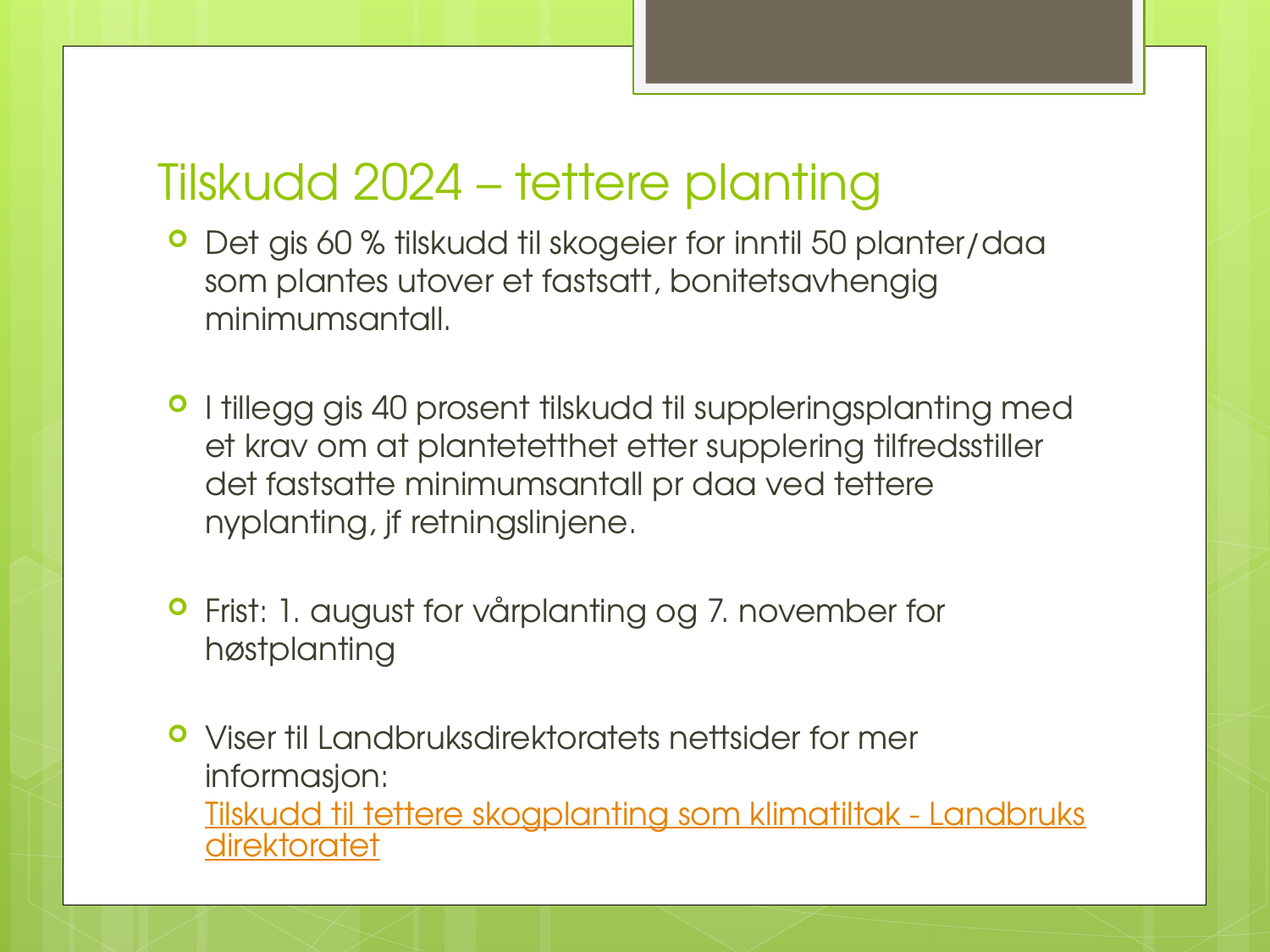

# Tilskudd 2024 – tettere planting
Det gis 60 % tilskudd til skogeier for inntil 50 planter/daa som plantes utover et fastsatt, bonitetsavhengig minimumsantall.

I tillegg gis 40 prosent tilskudd til suppleringsplanting med et krav om at plantetetthet etter supplering tilfredsstiller det fastsatte minimumsantall pr daa ved tettere nyplanting, jf retningslinjene.

Frist: 1. august for vårplanting og 7. november for høstplanting

Viser til Landbruksdirektoratets nettsider for mer informasjon: Tilskudd til tettere skogplanting som klimatiltak - Landbruksdirektoratet